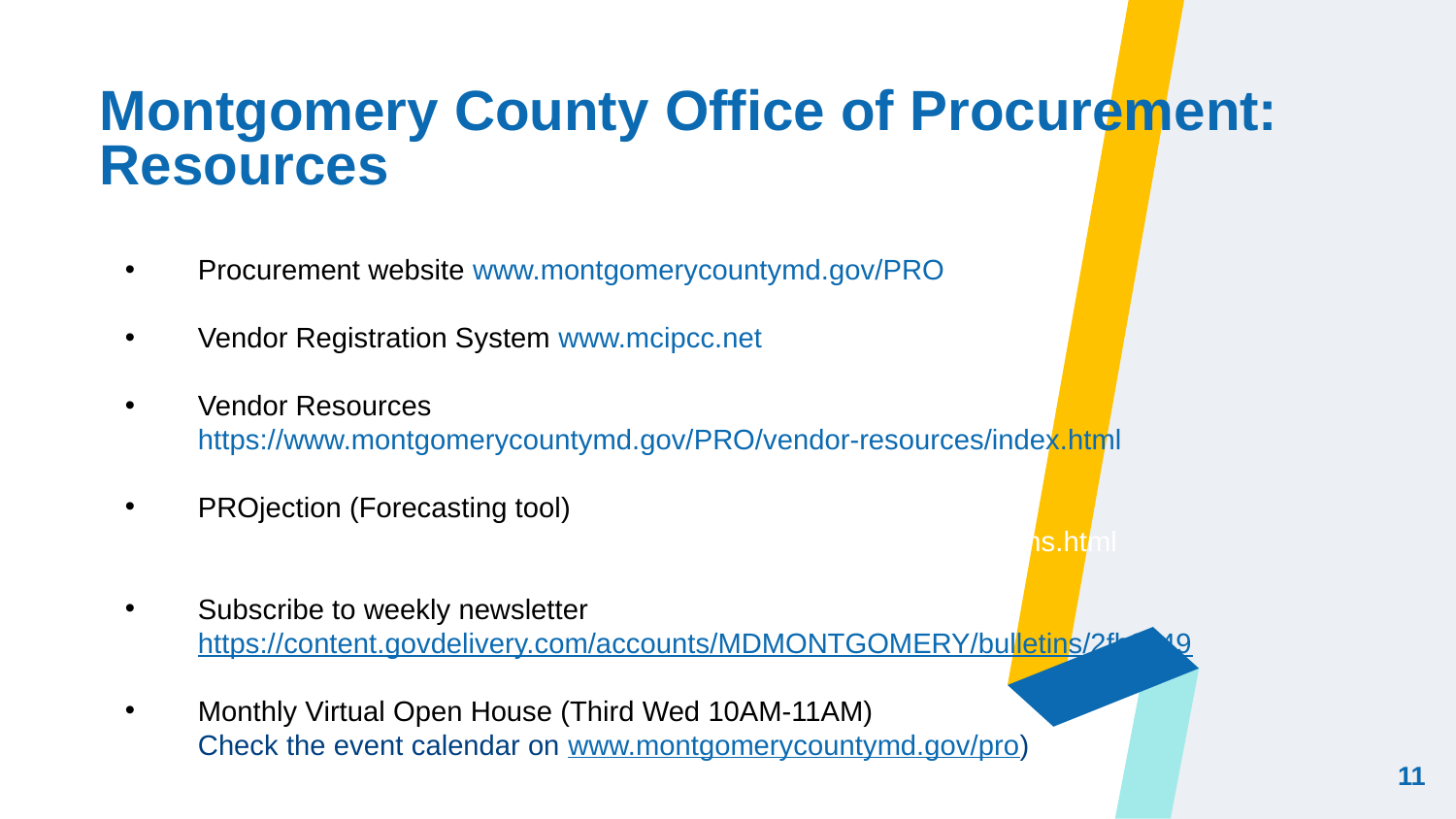

# Montgomery County Office of Procurement: Resources

Procurement website www.montgomerycountymd.gov/PRO
Vendor Registration System www.mcipcc.net
Vendor Resources https://www.montgomerycountymd.gov/PRO/vendor-resources/index.html
PROjection (Forecasting tool)
https://www.montgomerycountymd.gov/PRO/solicitations/projections.html
Subscribe to weekly newsletter
https://content.govdelivery.com/accounts/MDMONTGOMERY/bulletins/2fb9c49
Monthly Virtual Open House (Third Wed 10AM-11AM)
Check the event calendar on www.montgomerycountymd.gov/pro)

11